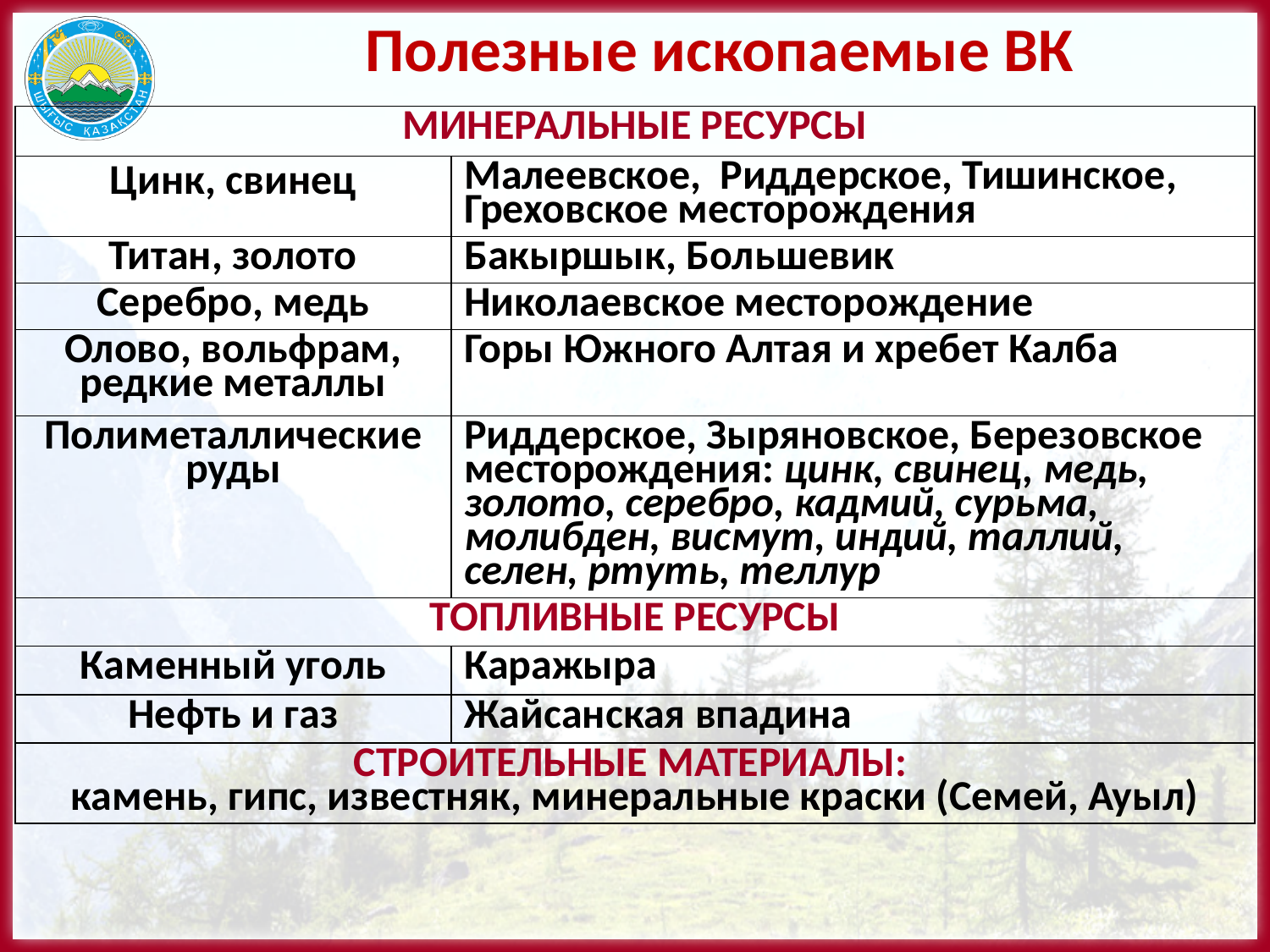

# Полезные ископаемые ВК
| МИНЕРАЛЬНЫЕ РЕСУРСЫ |  |
| --- | --- |
| Цинк, свинец | Малеевское, Риддерское, Тишинское, Греховское месторождения |
| Титан, золото | Бакыршык, Большевик |
| Серебро, медь | Николаевское месторождение |
| Олово, вольфрам, редкие металлы | Горы Южного Алтая и хребет Калба |
| Полиметаллические руды | Риддерское, Зыряновское, Березовское месторождения: цинк, свинец, медь, золото, серебро, кадмий, сурьма, молибден, висмут, индий, таллий, селен, ртуть, теллур |
| ТОПЛИВНЫЕ РЕСУРСЫ |  |
| Каменный уголь | Каражыра |
| Нефть и газ | Жайсанская впадина |
| СТРОИТЕЛЬНЫЕ МАТЕРИАЛЫ: камень, гипс, известняк, минеральные краски (Семей, Ауыл) |  |